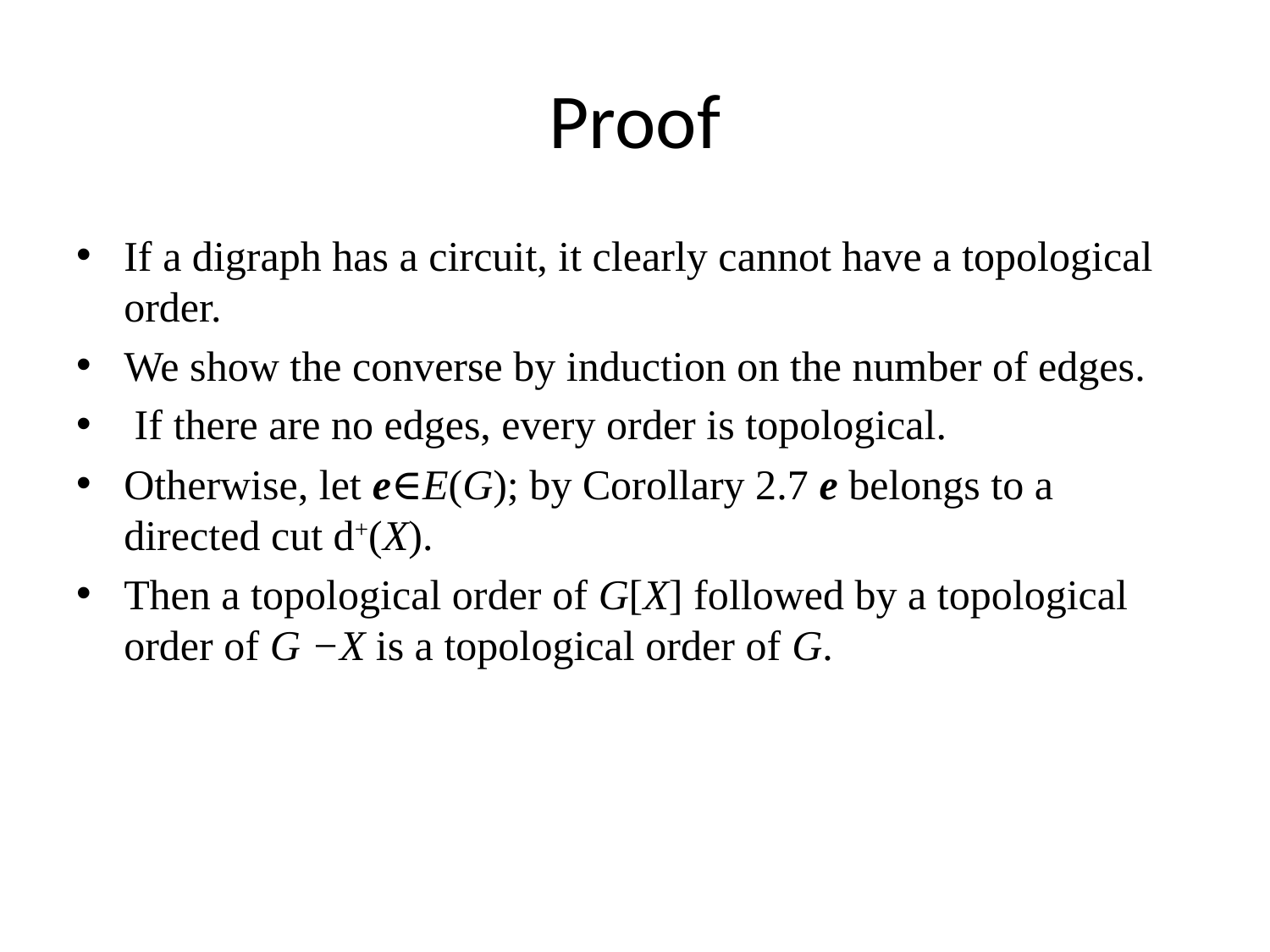

# Proof
If a digraph has a circuit, it clearly cannot have a topological order.
We show the converse by induction on the number of edges.
 If there are no edges, every order is topological.
Otherwise, let e∈E(G); by Corollary 2.7 e belongs to a directed cut d+(X).
Then a topological order of G[X] followed by a topological order of G −X is a topological order of G.